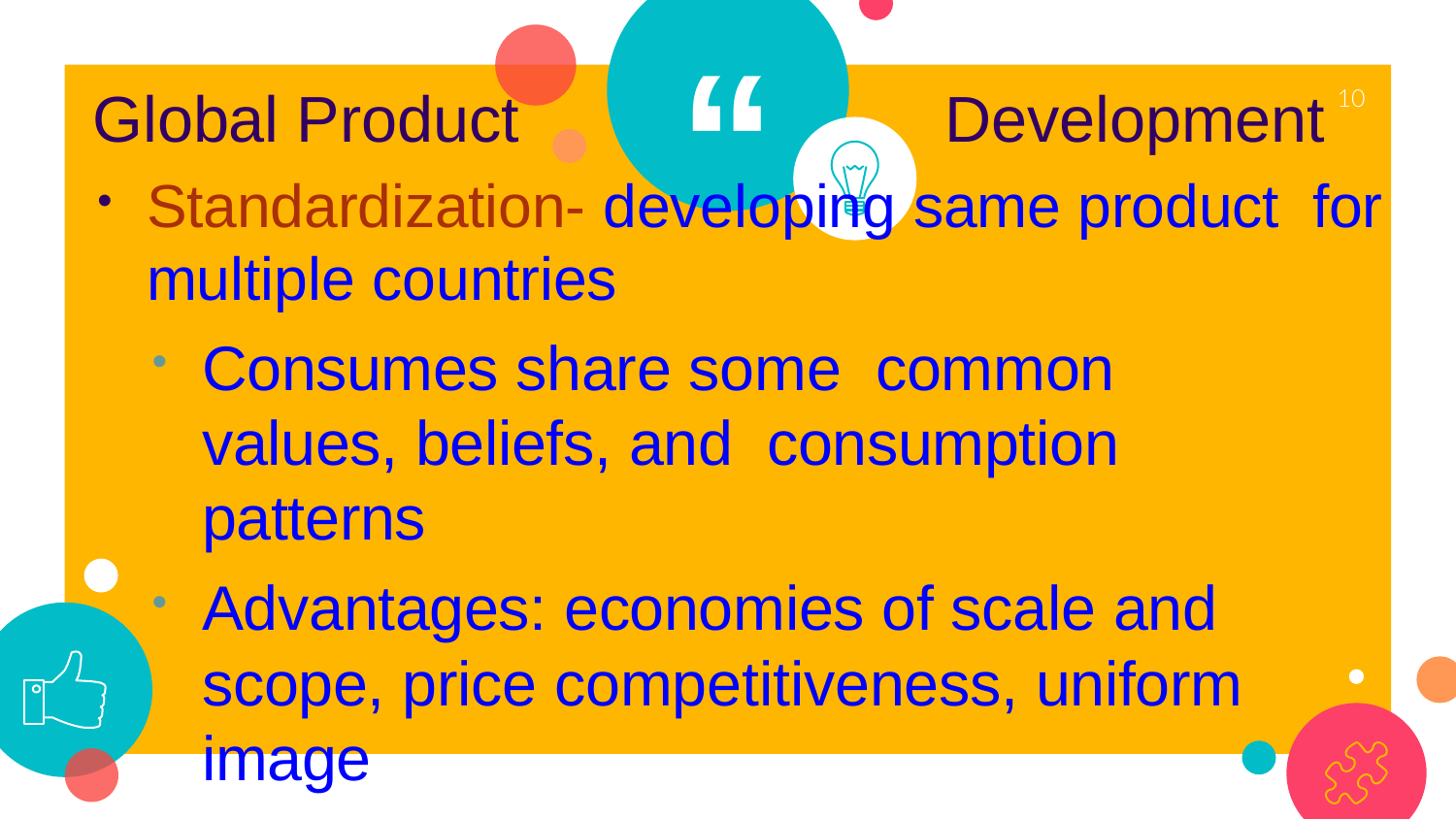

10
  Global Product                        Development
Standardization- developing same product  for multiple countries
Consumes share some  common values, beliefs, and  consumption patterns
Advantages: economies of scale and  scope, price competitiveness, uniform  image